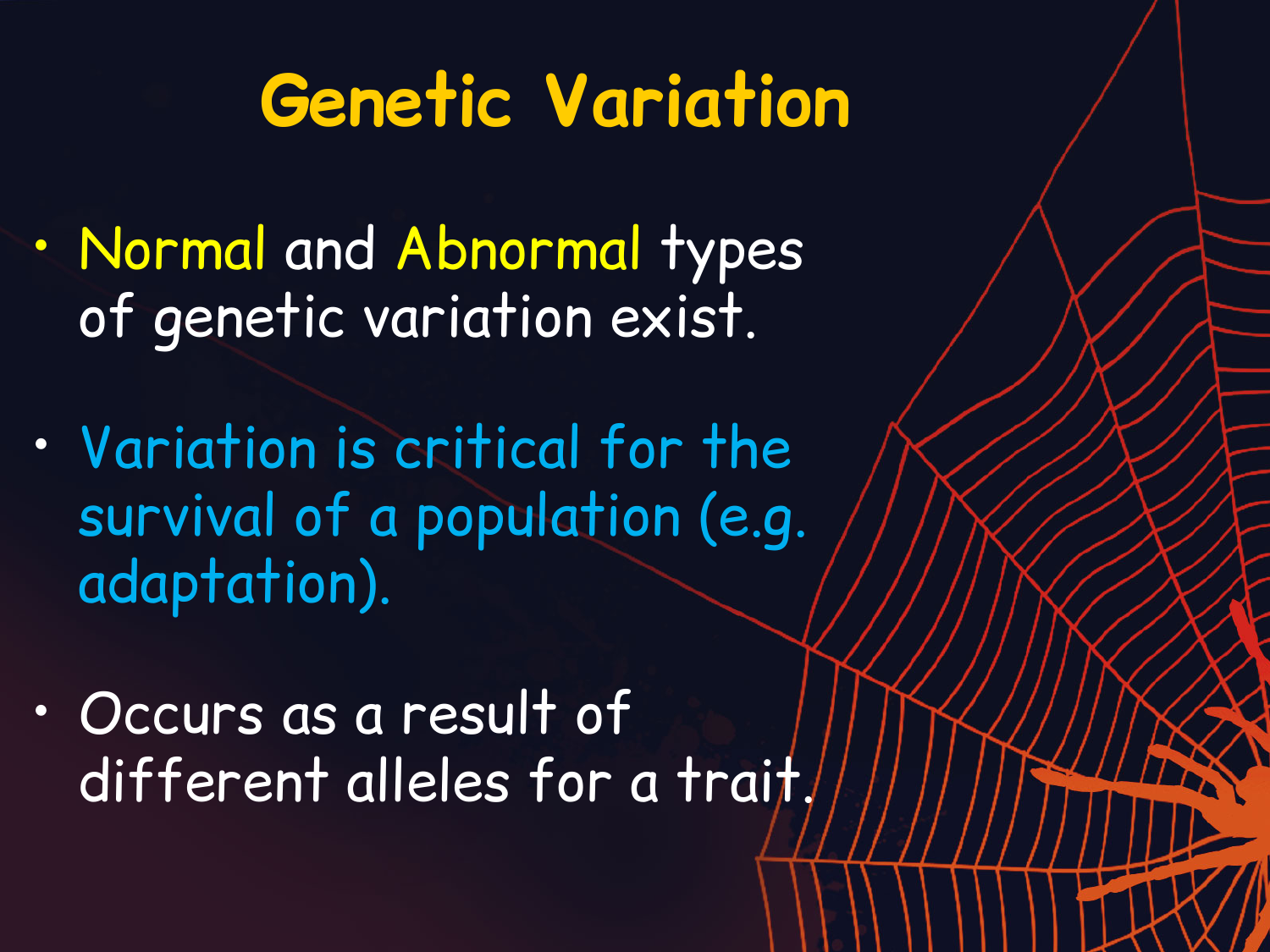

# Genetic Variation
Normal and Abnormal types of genetic variation exist.
Variation is critical for the survival of a population (e.g. adaptation).
Occurs as a result of different alleles for a trait.